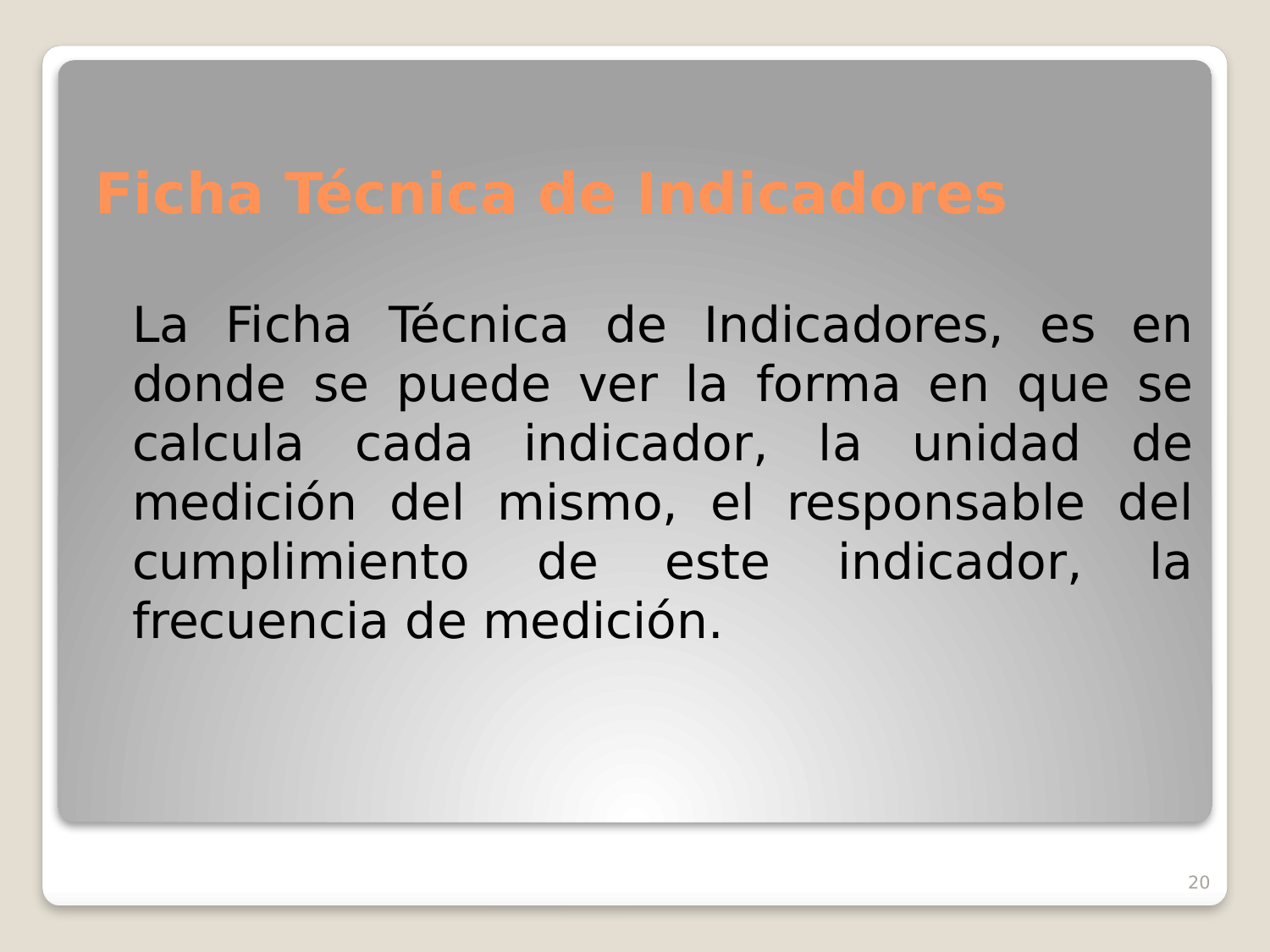

Ficha Técnica de Indicadores

	La Ficha Técnica de Indicadores, es en donde se puede ver la forma en que se calcula cada indicador, la unidad de medición del mismo, el responsable del cumplimiento de este indicador, la frecuencia de medición.

20